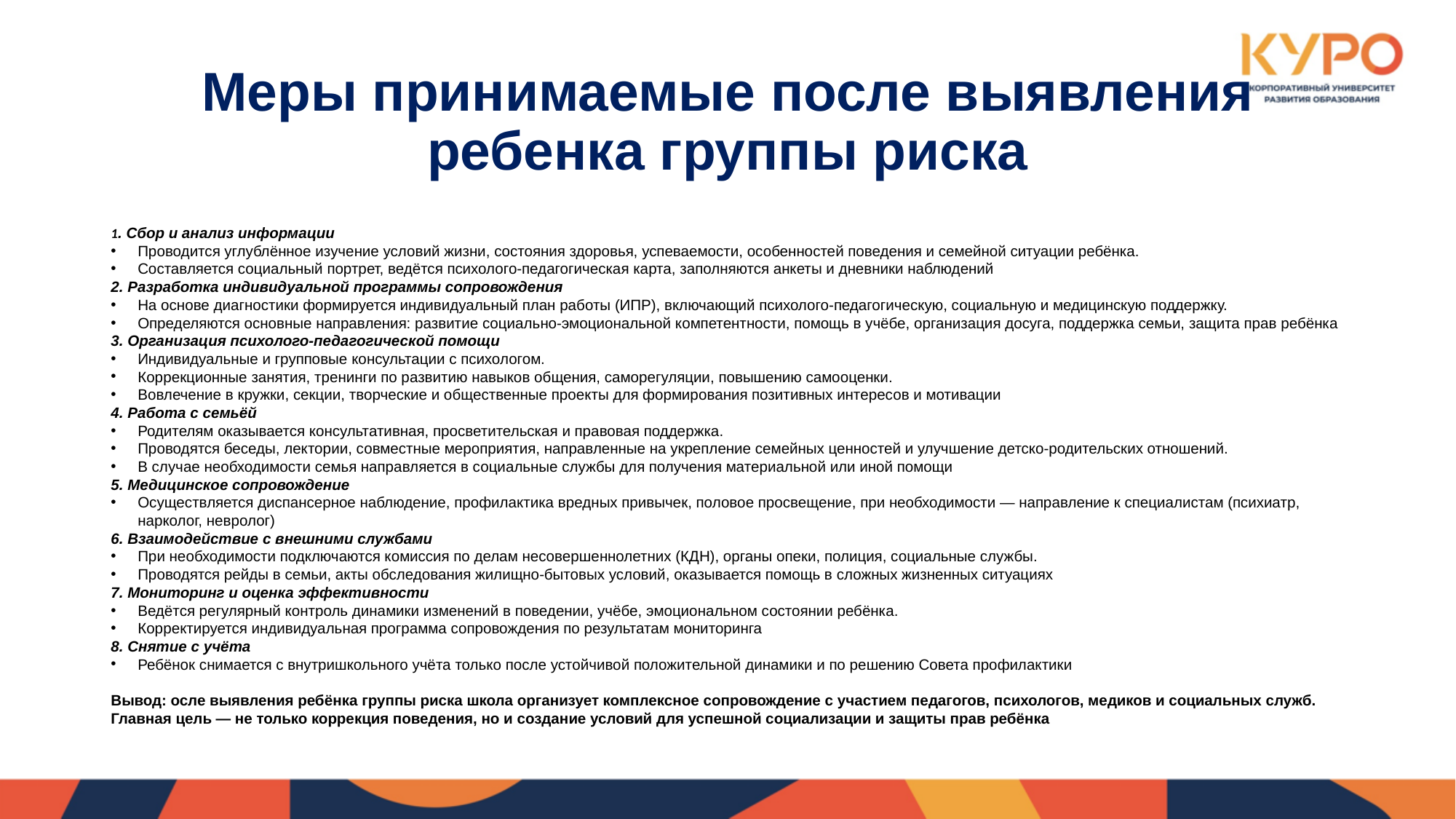

# Меры принимаемые после выявления ребенка группы риска
1. Сбор и анализ информации
Проводится углублённое изучение условий жизни, состояния здоровья, успеваемости, особенностей поведения и семейной ситуации ребёнка.
Составляется социальный портрет, ведётся психолого-педагогическая карта, заполняются анкеты и дневники наблюдений
2. Разработка индивидуальной программы сопровождения
На основе диагностики формируется индивидуальный план работы (ИПР), включающий психолого-педагогическую, социальную и медицинскую поддержку.
Определяются основные направления: развитие социально-эмоциональной компетентности, помощь в учёбе, организация досуга, поддержка семьи, защита прав ребёнка
3. Организация психолого-педагогической помощи
Индивидуальные и групповые консультации с психологом.
Коррекционные занятия, тренинги по развитию навыков общения, саморегуляции, повышению самооценки.
Вовлечение в кружки, секции, творческие и общественные проекты для формирования позитивных интересов и мотивации
4. Работа с семьёй
Родителям оказывается консультативная, просветительская и правовая поддержка.
Проводятся беседы, лектории, совместные мероприятия, направленные на укрепление семейных ценностей и улучшение детско-родительских отношений.
В случае необходимости семья направляется в социальные службы для получения материальной или иной помощи
5. Медицинское сопровождение
Осуществляется диспансерное наблюдение, профилактика вредных привычек, половое просвещение, при необходимости — направление к специалистам (психиатр, нарколог, невролог)
6. Взаимодействие с внешними службами
При необходимости подключаются комиссия по делам несовершеннолетних (КДН), органы опеки, полиция, социальные службы.
Проводятся рейды в семьи, акты обследования жилищно-бытовых условий, оказывается помощь в сложных жизненных ситуациях
7. Мониторинг и оценка эффективности
Ведётся регулярный контроль динамики изменений в поведении, учёбе, эмоциональном состоянии ребёнка.
Корректируется индивидуальная программа сопровождения по результатам мониторинга
8. Снятие с учёта
Ребёнок снимается с внутришкольного учёта только после устойчивой положительной динамики и по решению Совета профилактики

Вывод: осле выявления ребёнка группы риска школа организует комплексное сопровождение с участием педагогов, психологов, медиков и социальных служб. Главная цель — не только коррекция поведения, но и создание условий для успешной социализации и защиты прав ребёнка